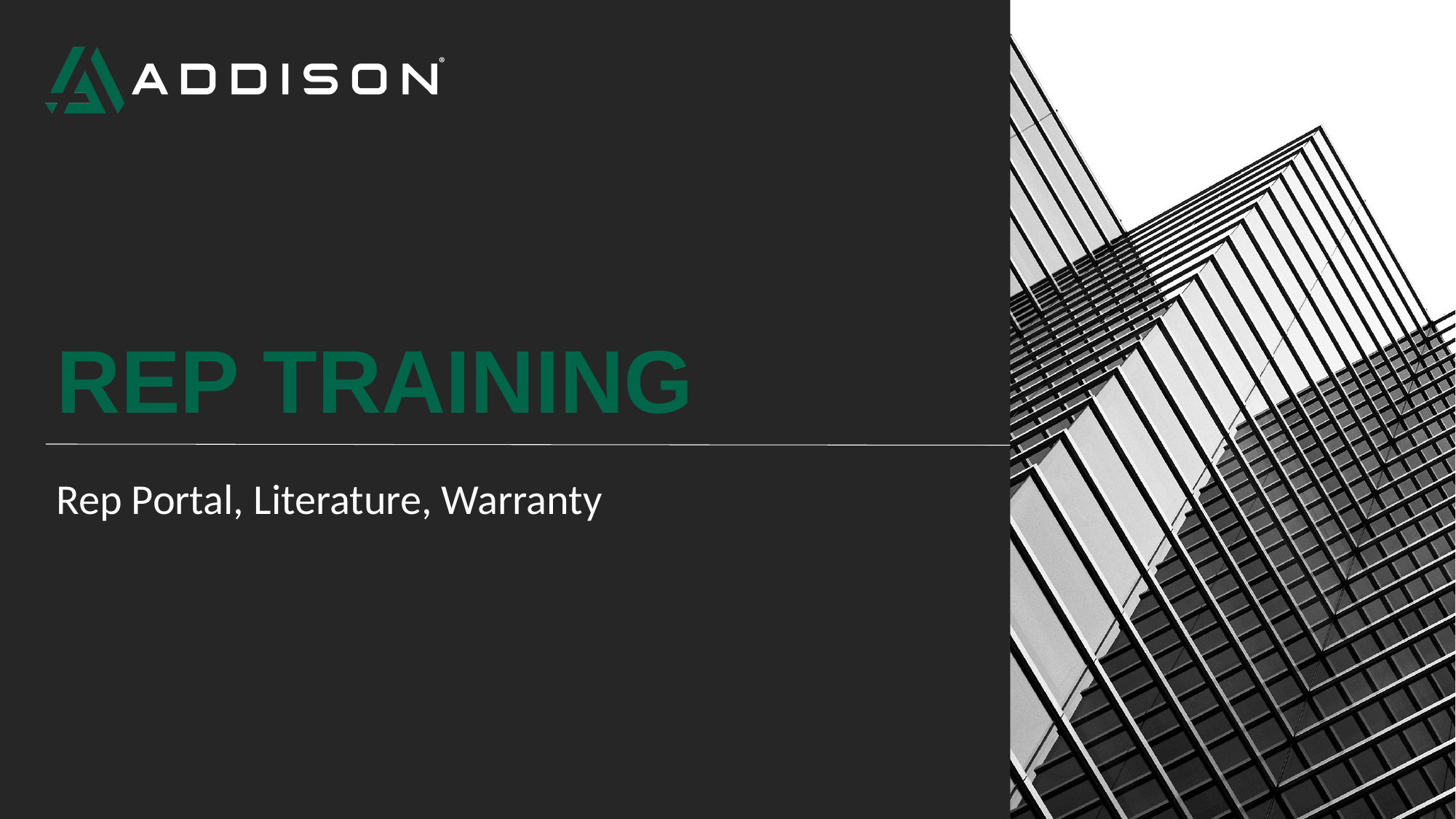

# REP TRAINING
Rep Portal, Literature, Warranty